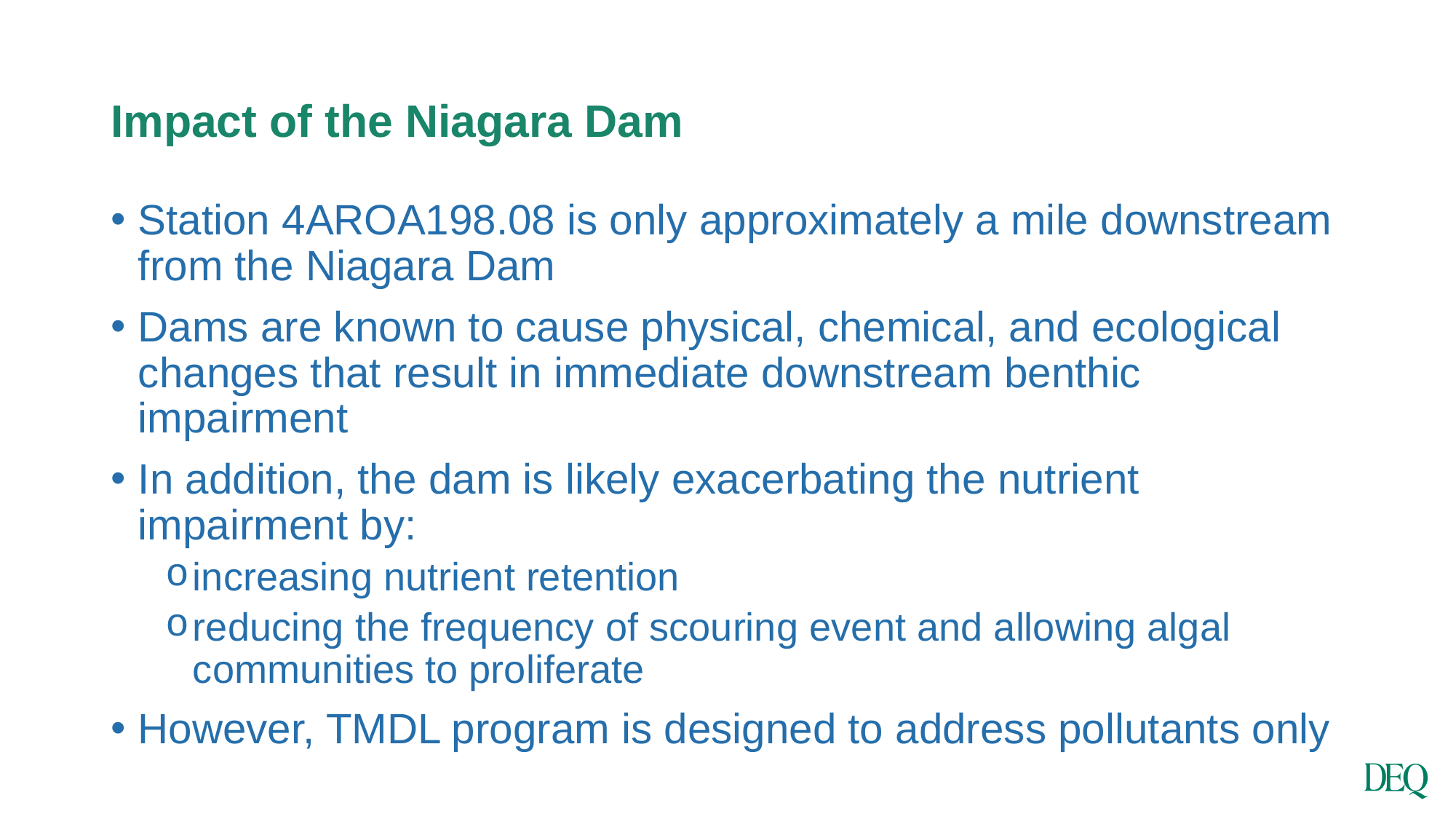

# Impact of the Niagara Dam
Station 4AROA198.08 is only approximately a mile downstream from the Niagara Dam
Dams are known to cause physical, chemical, and ecological changes that result in immediate downstream benthic impairment
In addition, the dam is likely exacerbating the nutrient impairment by:
increasing nutrient retention
reducing the frequency of scouring event and allowing algal communities to proliferate
However, TMDL program is designed to address pollutants only